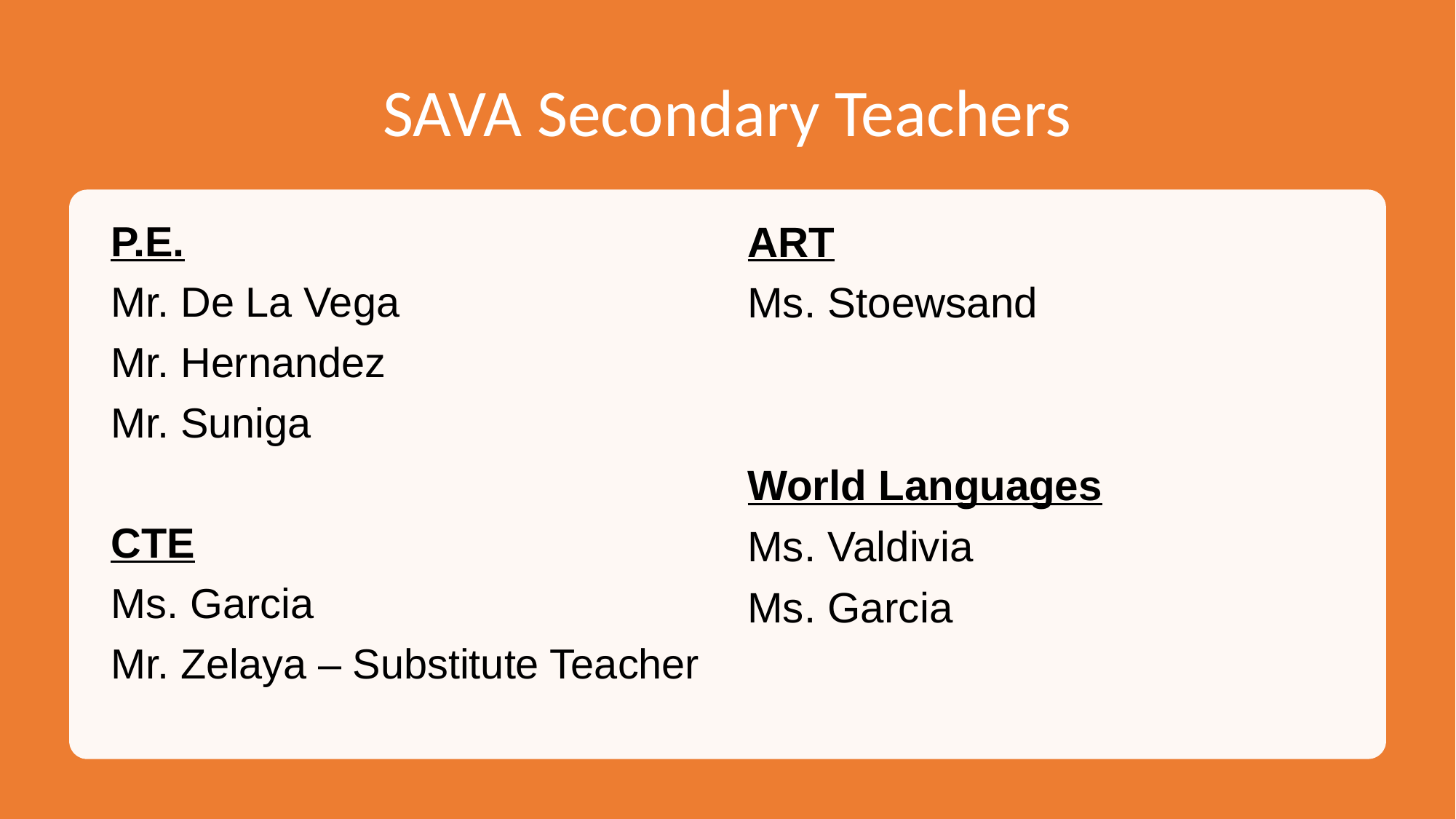

SAVA Secondary Teachers

P.E.
Mr. De La Vega
Mr. Hernandez
Mr. Suniga

CTE
Ms. Garcia
Mr. Zelaya – Substitute Teacher
ART
Ms. Stoewsand

World Languages
Ms. Valdivia
Ms. Garcia